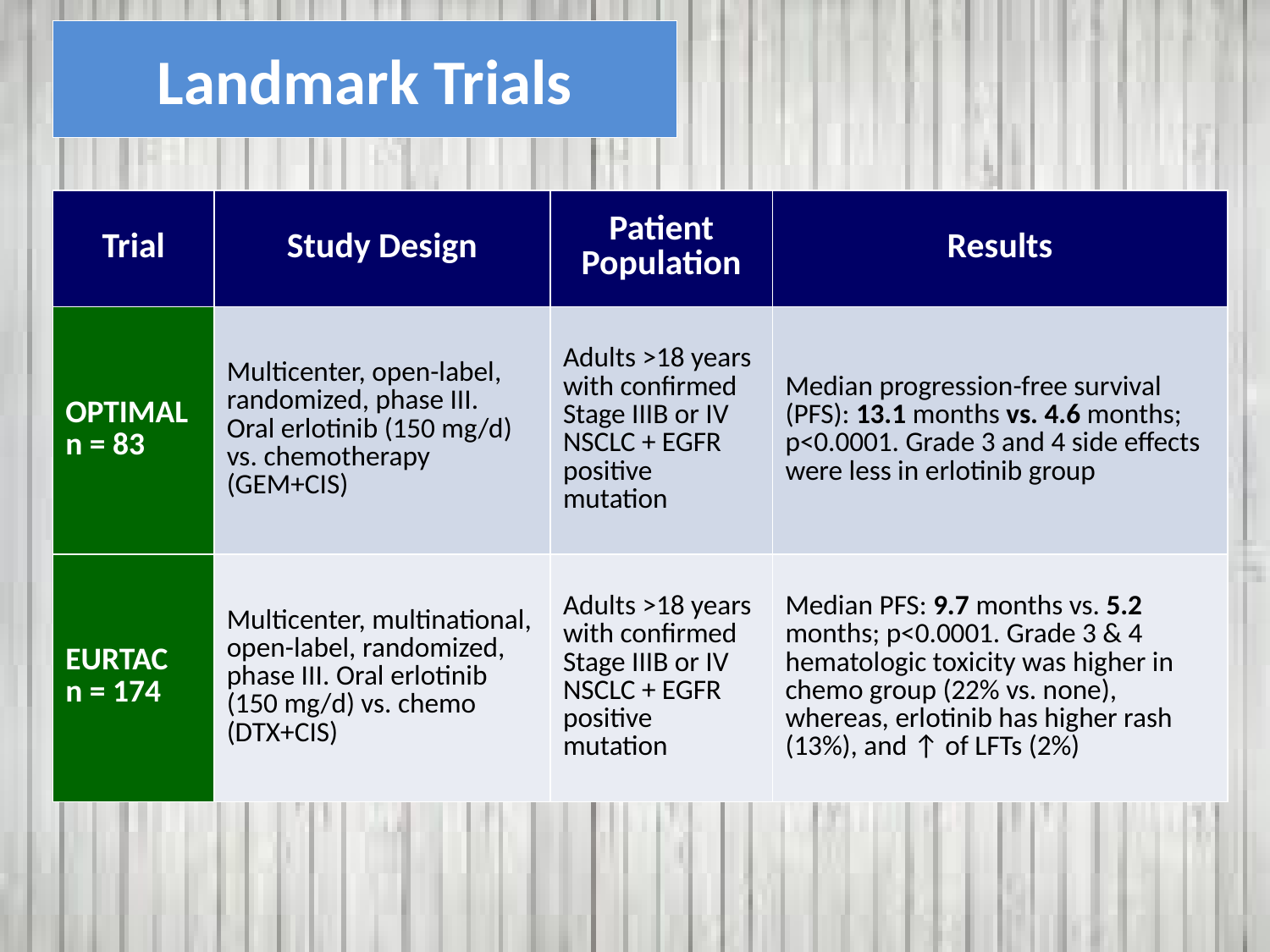

# Landmark Trials
| Trial | Study Design | Patient Population | Results |
| --- | --- | --- | --- |
| OPTIMAL n = 83 | Multicenter, open-label, randomized, phase III. Oral erlotinib (150 mg/d) vs. chemotherapy (GEM+CIS) | Adults >18 years with confirmed Stage IIIB or IV NSCLC + EGFR positive mutation | Median progression-free survival (PFS): 13.1 months vs. 4.6 months; p<0.0001. Grade 3 and 4 side effects were less in erlotinib group |
| EURTAC n = 174 | Multicenter, multinational, open-label, randomized, phase III. Oral erlotinib (150 mg/d) vs. chemo (DTX+CIS) | Adults >18 years with confirmed Stage IIIB or IV NSCLC + EGFR positive mutation | Median PFS: 9.7 months vs. 5.2 months; p<0.0001. Grade 3 & 4 hematologic toxicity was higher in chemo group (22% vs. none), whereas, erlotinib has higher rash (13%), and ↑ of LFTs (2%) |